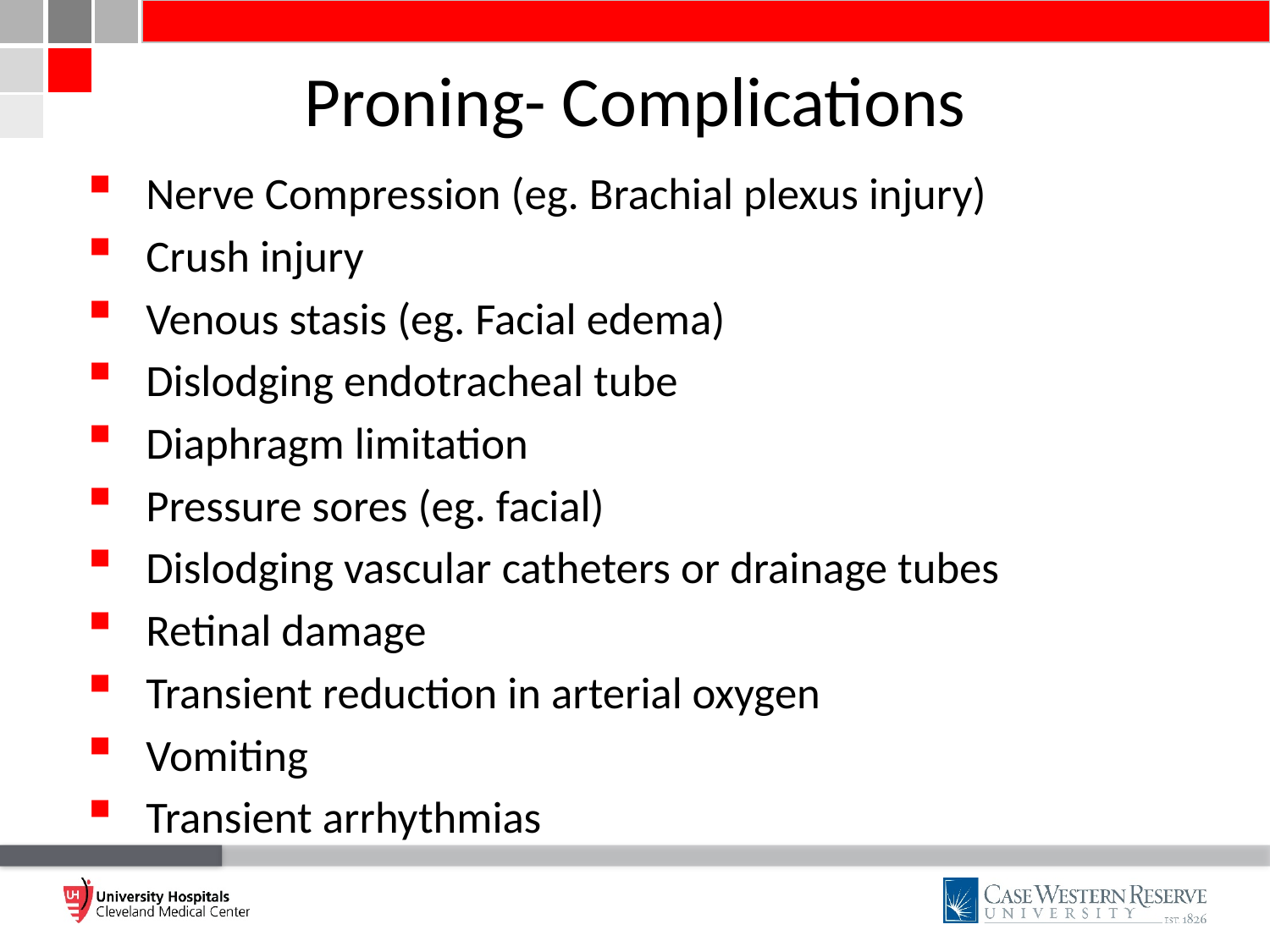

# Proning- Complications
Nerve Compression (eg. Brachial plexus injury)
Crush injury
Venous stasis (eg. Facial edema)
Dislodging endotracheal tube
Diaphragm limitation
Pressure sores (eg. facial)
Dislodging vascular catheters or drainage tubes
Retinal damage
Transient reduction in arterial oxygen
Vomiting
Transient arrhythmias